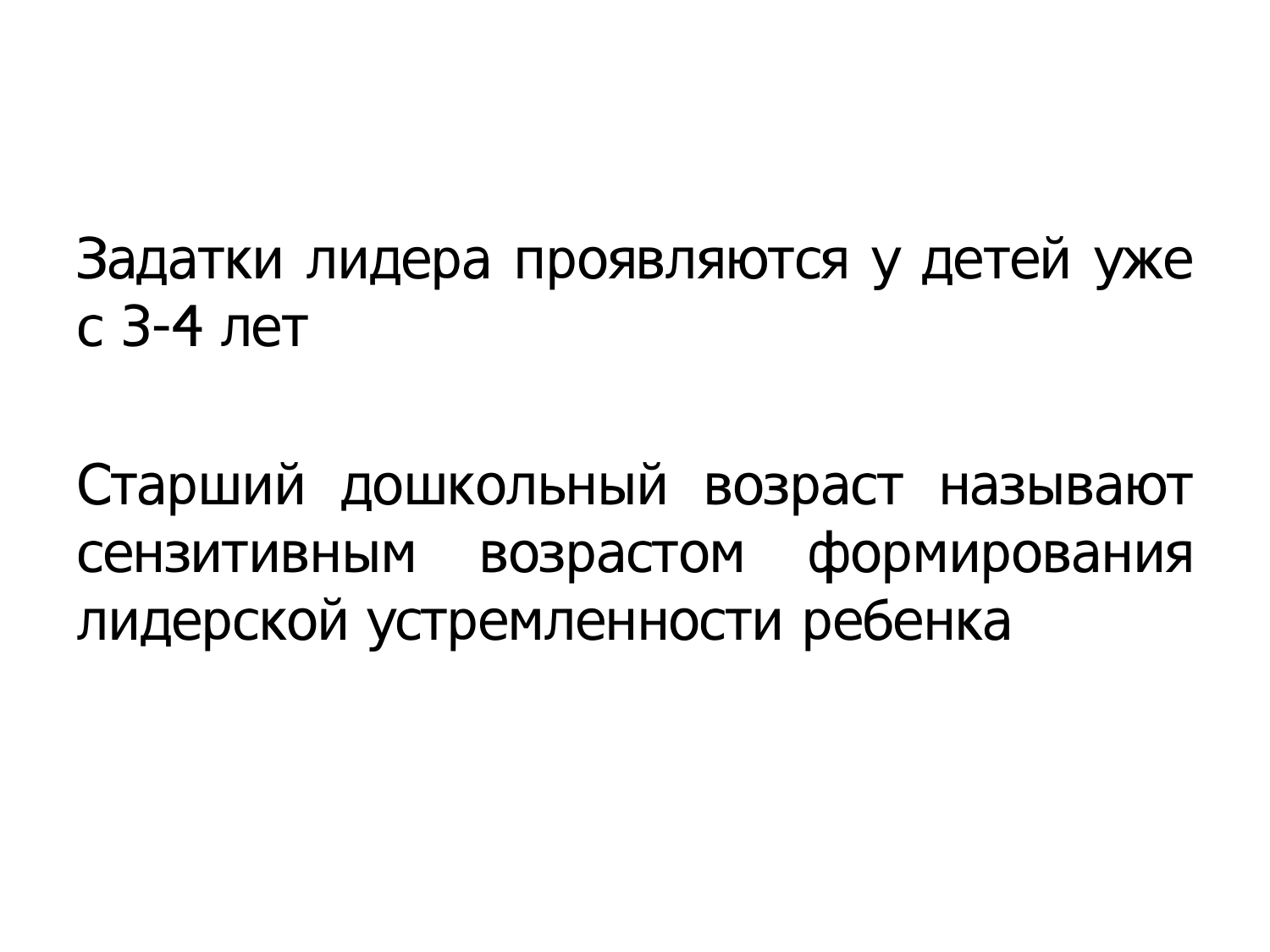

Задатки лидера проявляются у детей уже с 3-4 лет

Старший дошкольный возраст называют сензитивным возрастом формирования лидерской устремленности ребенка